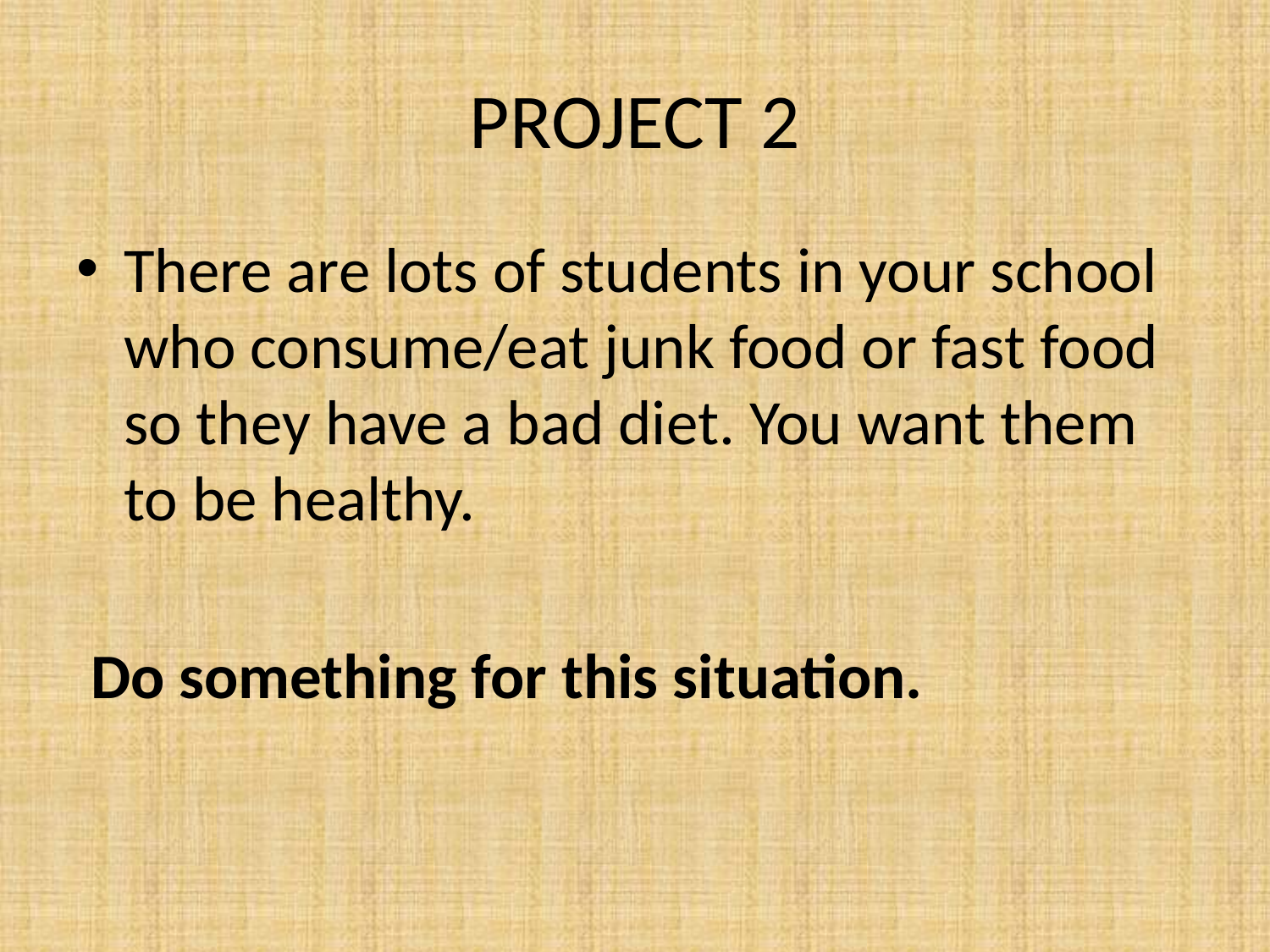

# PROJECT 2
There are lots of students in your school who consume/eat junk food or fast food so they have a bad diet. You want them to be healthy.

 Do something for this situation.